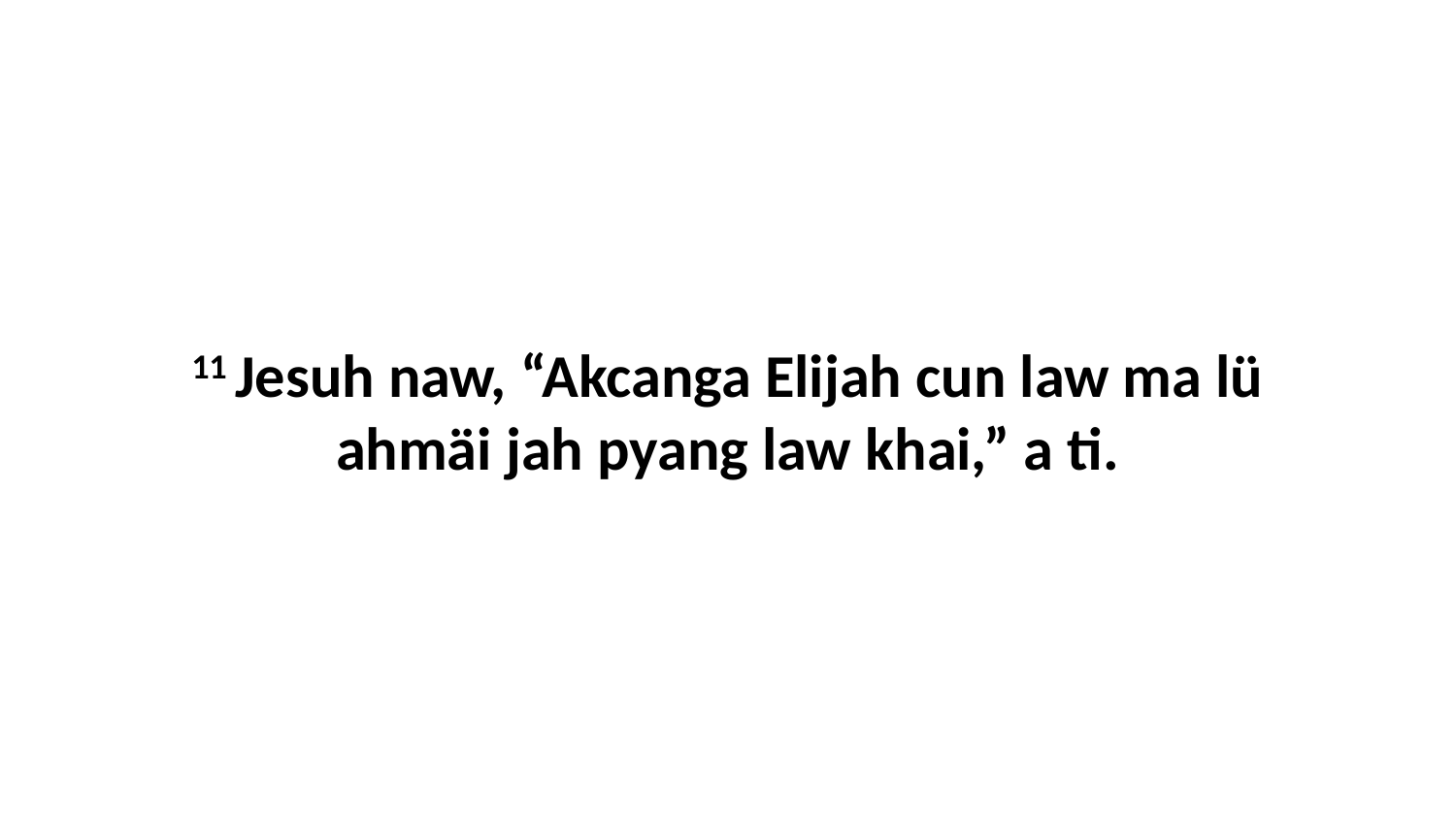

11 Jesuh naw, “Akcanga Elijah cun law ma lü ahmäi jah pyang law khai,” a ti.